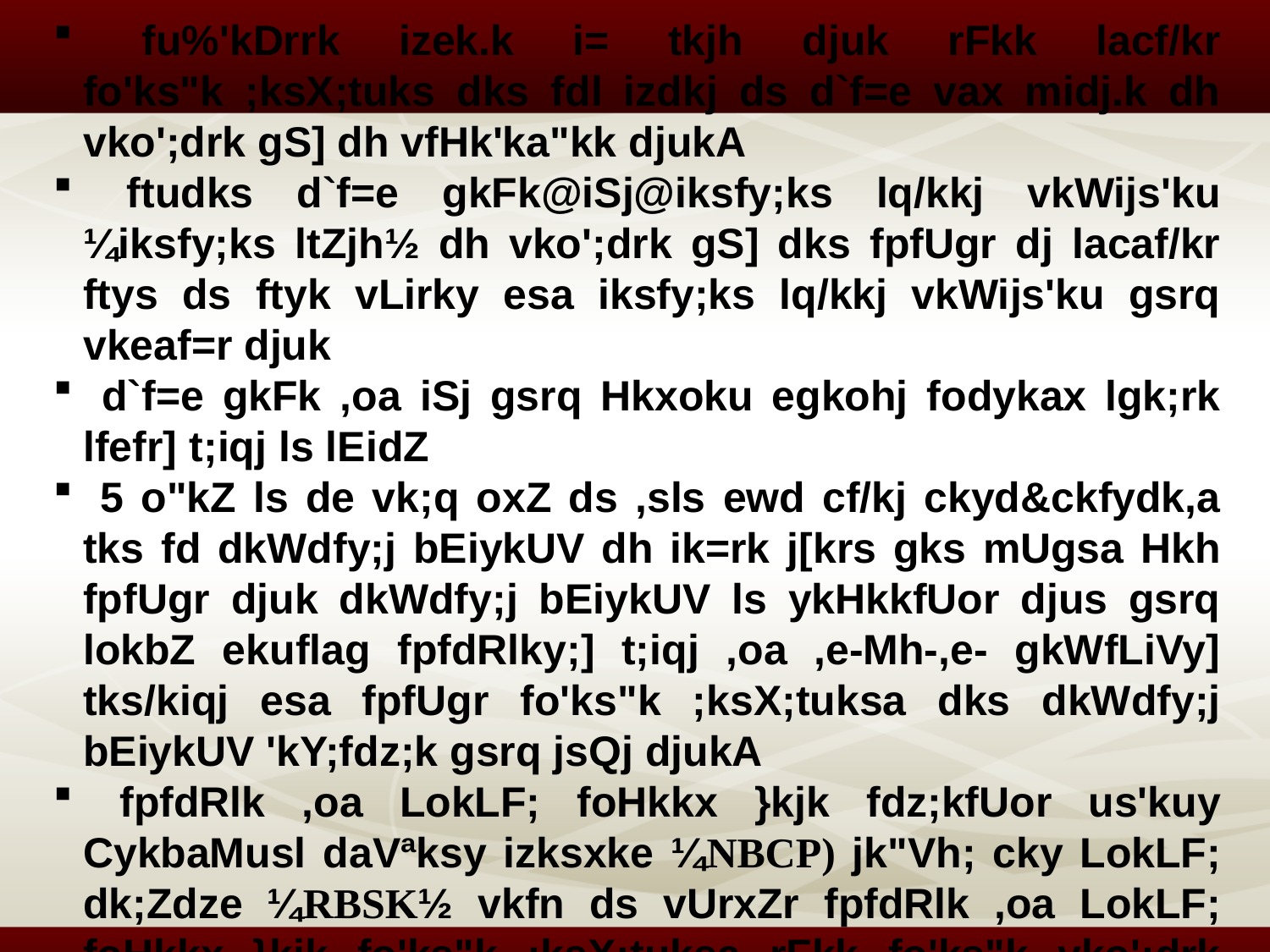

izek.khdj.k f'kfoj ds nkSjku xfrfof/k;ka

 fu%'kDrrk izek.k i= tkjh djuk rFkk lacf/kr fo'ks"k ;ksX;tuks dks fdl izdkj ds d`f=e vax midj.k dh vko';drk gS] dh vfHk'ka"kk djukA
 ftudks d`f=e gkFk@iSj@iksfy;ks lq/kkj vkWijs'ku ¼iksfy;ks ltZjh½ dh vko';drk gS] dks fpfUgr dj lacaf/kr ftys ds ftyk vLirky esa iksfy;ks lq/kkj vkWijs'ku gsrq vkeaf=r djuk
 d`f=e gkFk ,oa iSj gsrq Hkxoku egkohj fodykax lgk;rk lfefr] t;iqj ls lEidZ
 5 o"kZ ls de vk;q oxZ ds ,sls ewd cf/kj ckyd&ckfydk,a tks fd dkWdfy;j bEiykUV dh ik=rk j[krs gks mUgsa Hkh fpfUgr djuk dkWdfy;j bEiykUV ls ykHkkfUor djus gsrq lokbZ ekuflag fpfdRlky;] t;iqj ,oa ,e-Mh-,e- gkWfLiVy] tks/kiqj esa fpfUgr fo'ks"k ;ksX;tuksa dks dkWdfy;j bEiykUV 'kY;fdz;k gsrq jsQj djukA
 fpfdRlk ,oa LokLF; foHkkx }kjk fdz;kfUor us'kuy CykbaMusl daVªksy izksxke ¼NBCP) jk"Vh; cky LokLF; dk;Zdze ¼RBSK½ vkfn ds vUrxZr fpfdRlk ,oa LokLF; foHkkx }kjk fo'ks"k ;ksX;tuksa rFkk fo'ks"k vko';drk okys ckyd&ckfydkvksa dks fpfUgr dj ykHkkfUor fd;s tkus laca/kh dk;Zokgh djukA